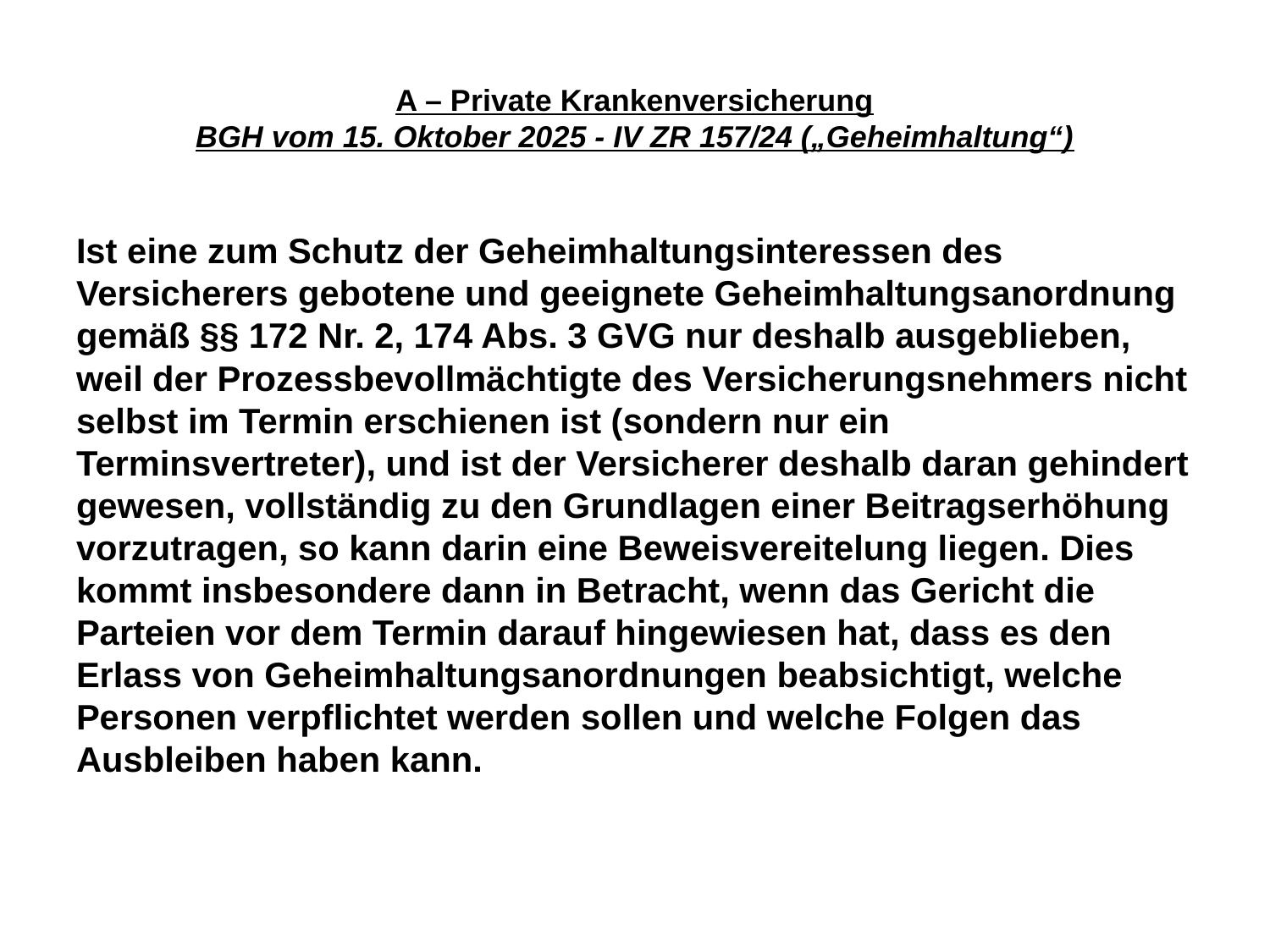

# A – Private Krankenversicherung BGH vom 15. Oktober 2025 - IV ZR 157/24 („Geheimhaltung“)
Ist eine zum Schutz der Geheimhaltungsinteressen des Versicherers gebotene und geeignete Geheimhaltungsanordnung gemäß §§ 172 Nr. 2, 174 Abs. 3 GVG nur deshalb ausgeblieben, weil der Prozessbevollmächtigte des Versicherungsnehmers nicht selbst im Termin erschienen ist (sondern nur ein Terminsvertreter), und ist der Versicherer deshalb daran gehindert gewesen, vollständig zu den Grundlagen einer Beitragserhöhung vorzutragen, so kann darin eine Beweisvereitelung liegen. Dies kommt insbesondere dann in Betracht, wenn das Gericht die Parteien vor dem Termin darauf hingewiesen hat, dass es den Erlass von Geheimhaltungsanordnungen beabsichtigt, welche Personen verpflichtet werden sollen und welche Folgen das Ausbleiben haben kann.